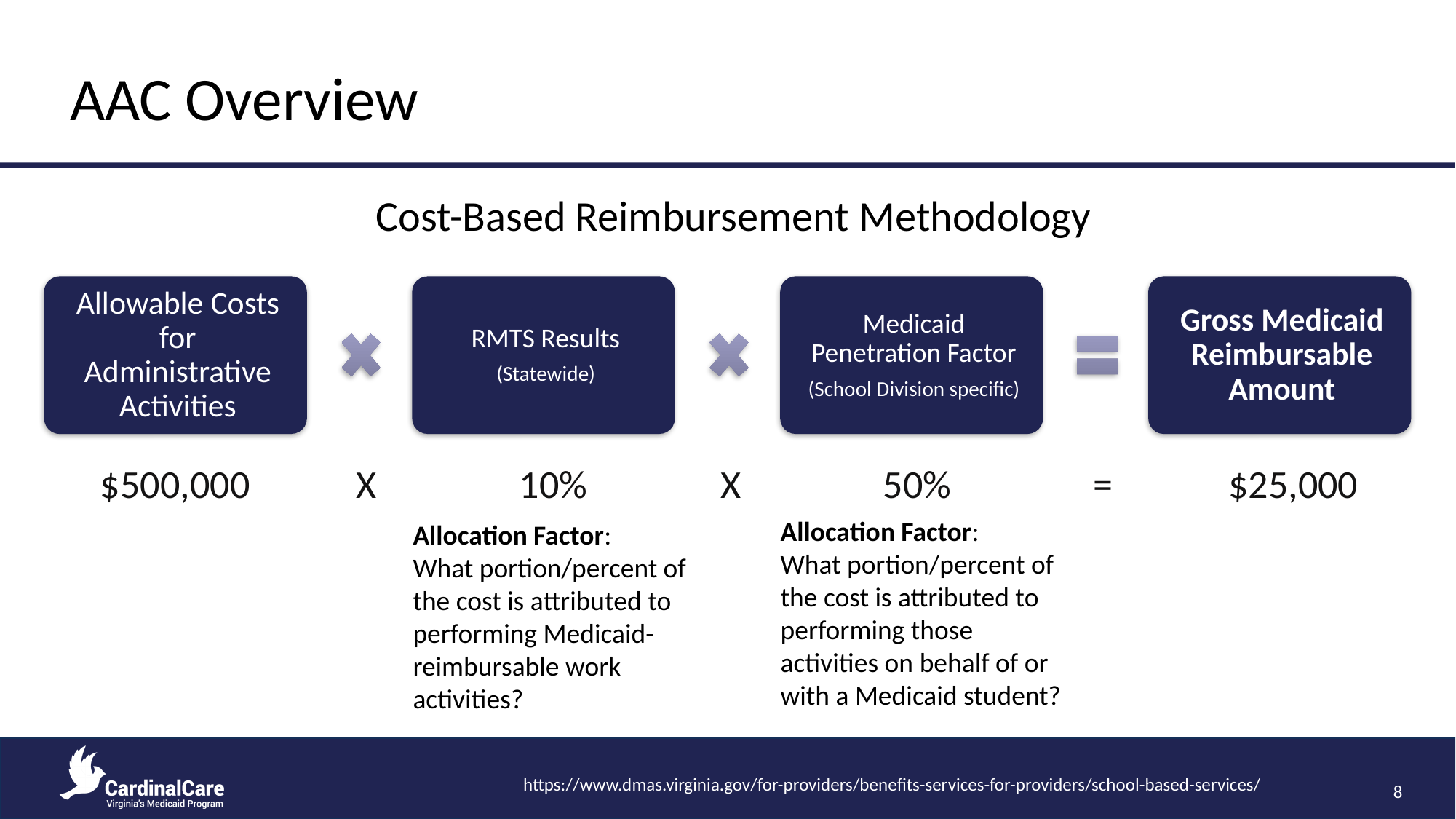

Allowable Costs for Administrative Activities

RMTS Results
(Statewide)

Medicaid Penetration Factor
(School Division specific)

Gross Medicaid Reimbursable Amount
# AAC Overview
Cost-Based Reimbursement Methodology
$500,000            X                10%               X                50%                =             $25,000
Allocation Factor:
What portion/percent of the cost is attributed to performing those activities on behalf of or with a Medicaid student?
Allocation Factor:
What portion/percent of the cost is attributed to performing Medicaid-reimbursable work activities?
https://www.dmas.virginia.gov/for-providers/benefits-services-for-providers/school-based-services/